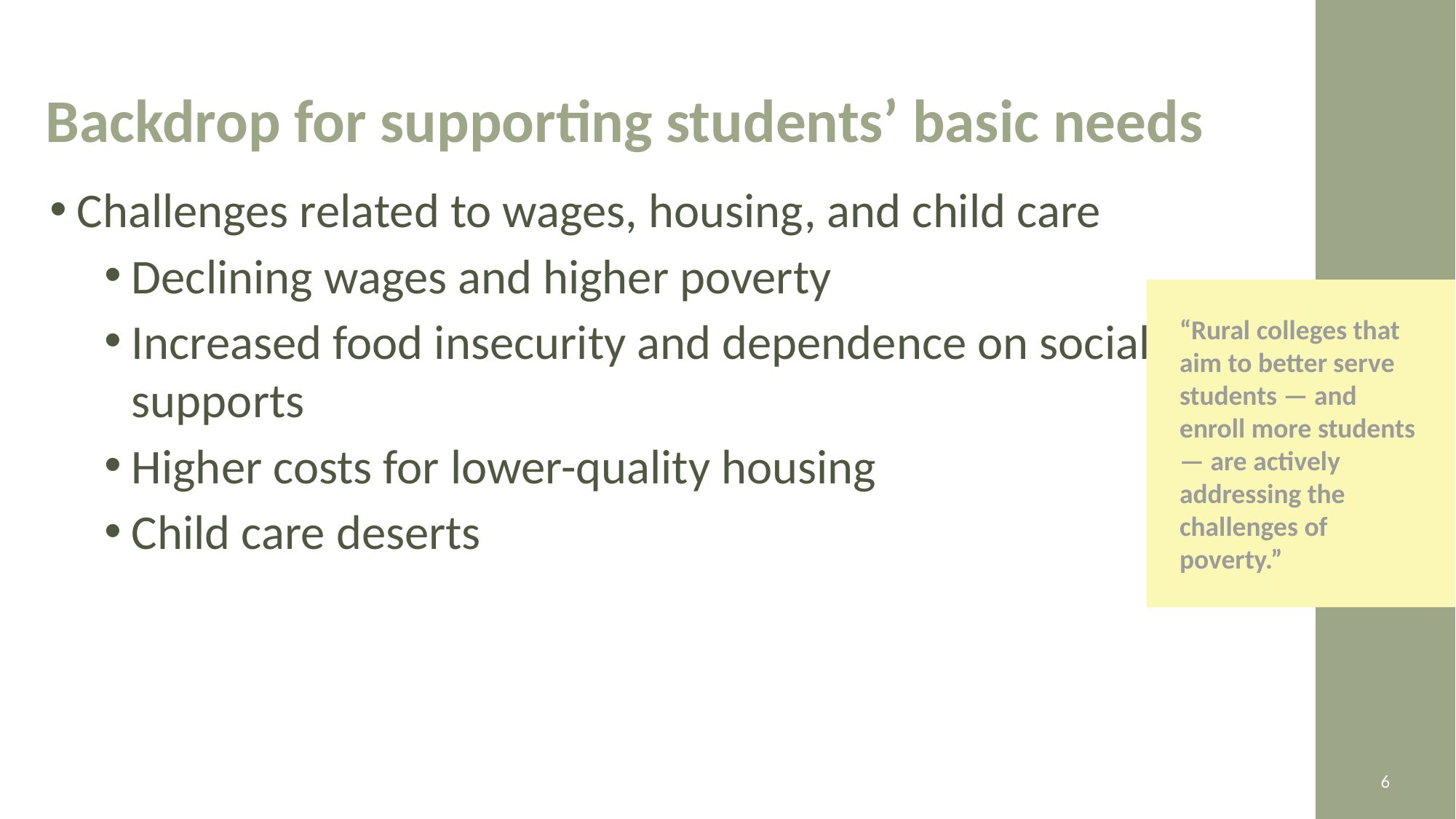

# Backdrop for supporting students’ basic needs
Challenges related to wages, housing, and child care
Declining wages and higher poverty
Increased food insecurity and dependence on social supports
Higher costs for lower-quality housing
Child care deserts

“Rural colleges that
aim to better serve
students — and enroll more students — are actively addressing the challenges of poverty.”
6